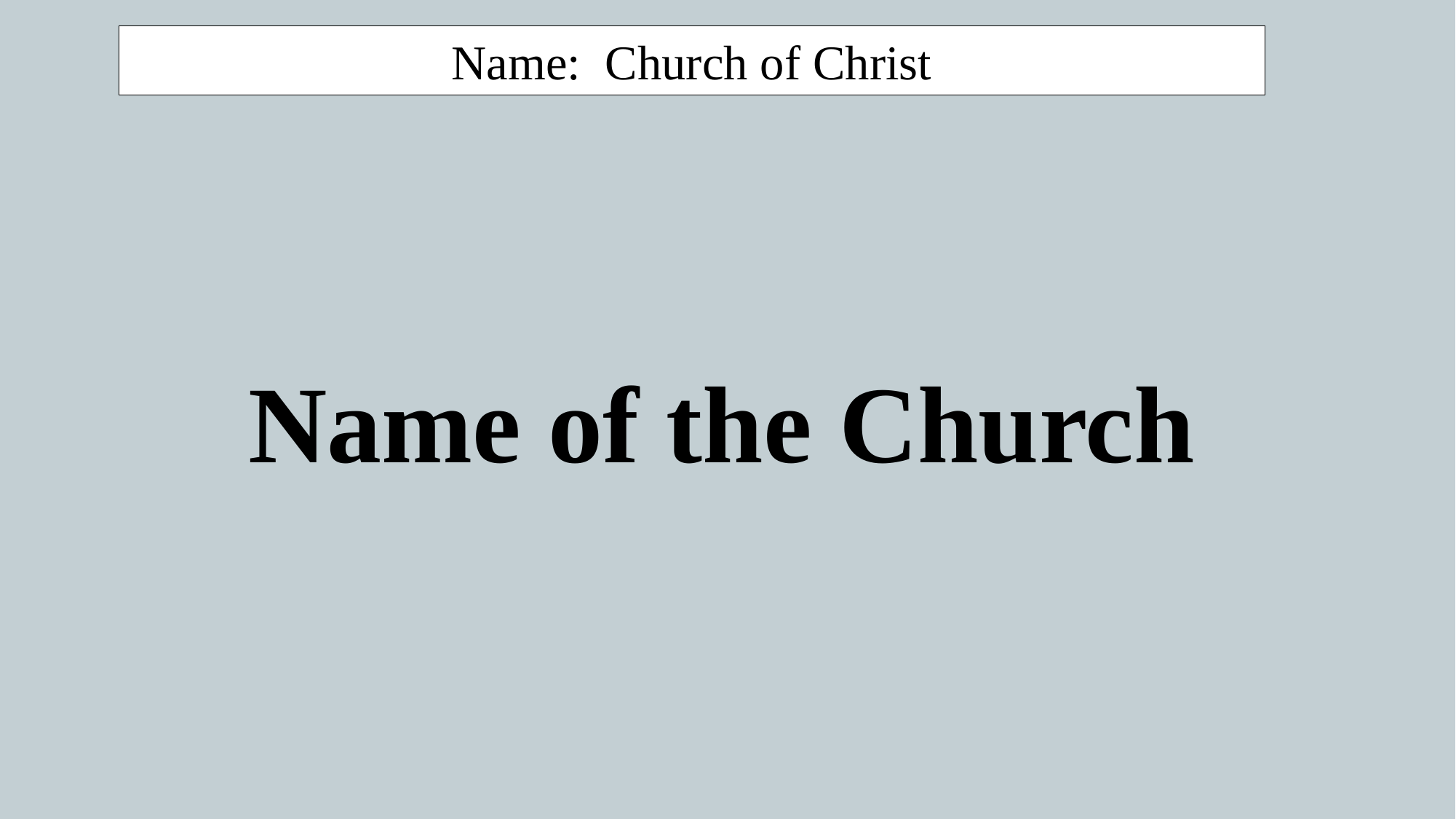

Name:  Church of Christ

Name of the Church